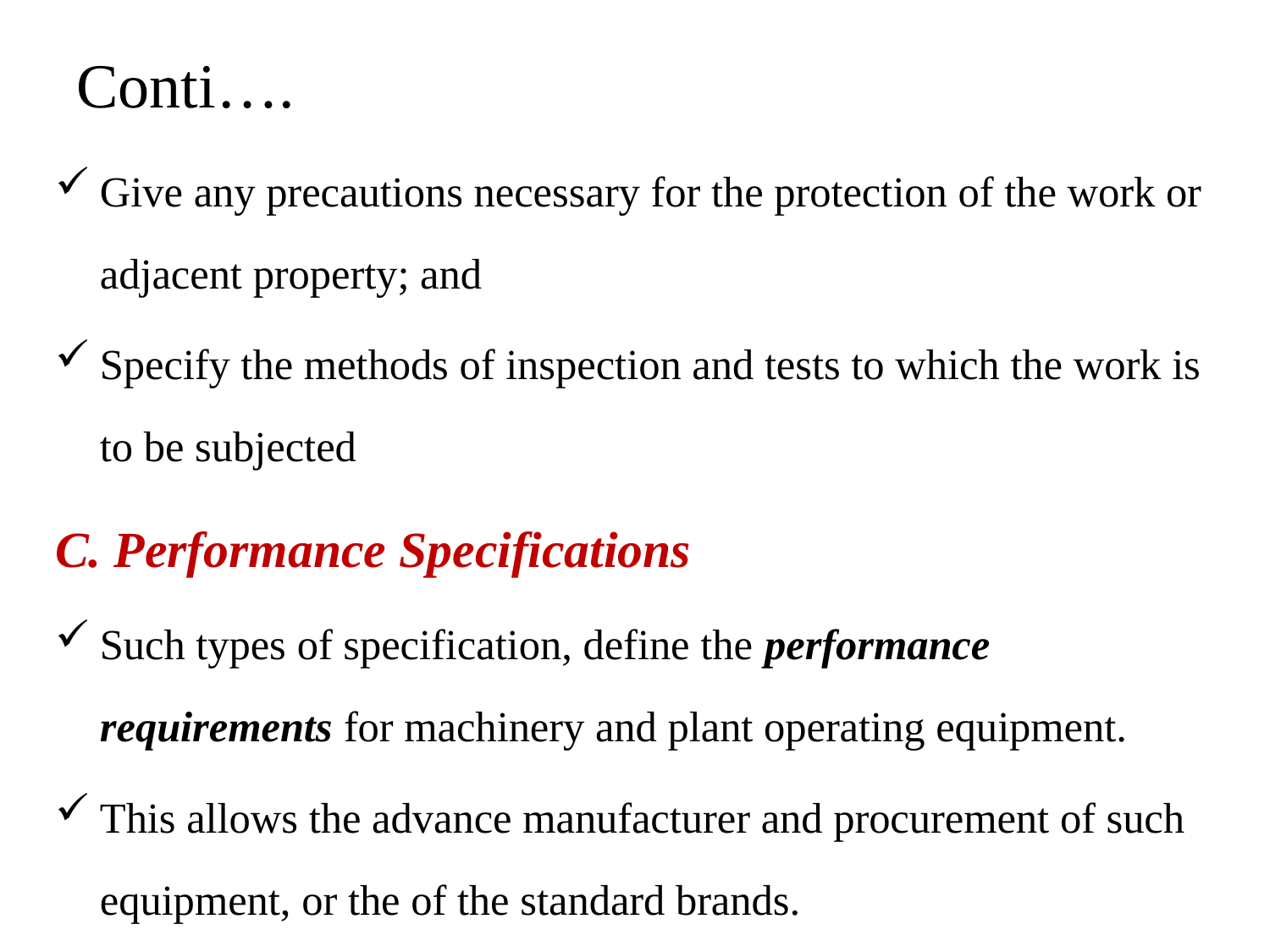

# Conti….
Give any precautions necessary for the protection of the work or adjacent property; and
Specify the methods of inspection and tests to which the work is to be subjected
C. Performance Specifications
Such types of specification, define the performance requirements for machinery and plant operating equipment.
This allows the advance manufacturer and procurement of such equipment, or the of the standard brands.